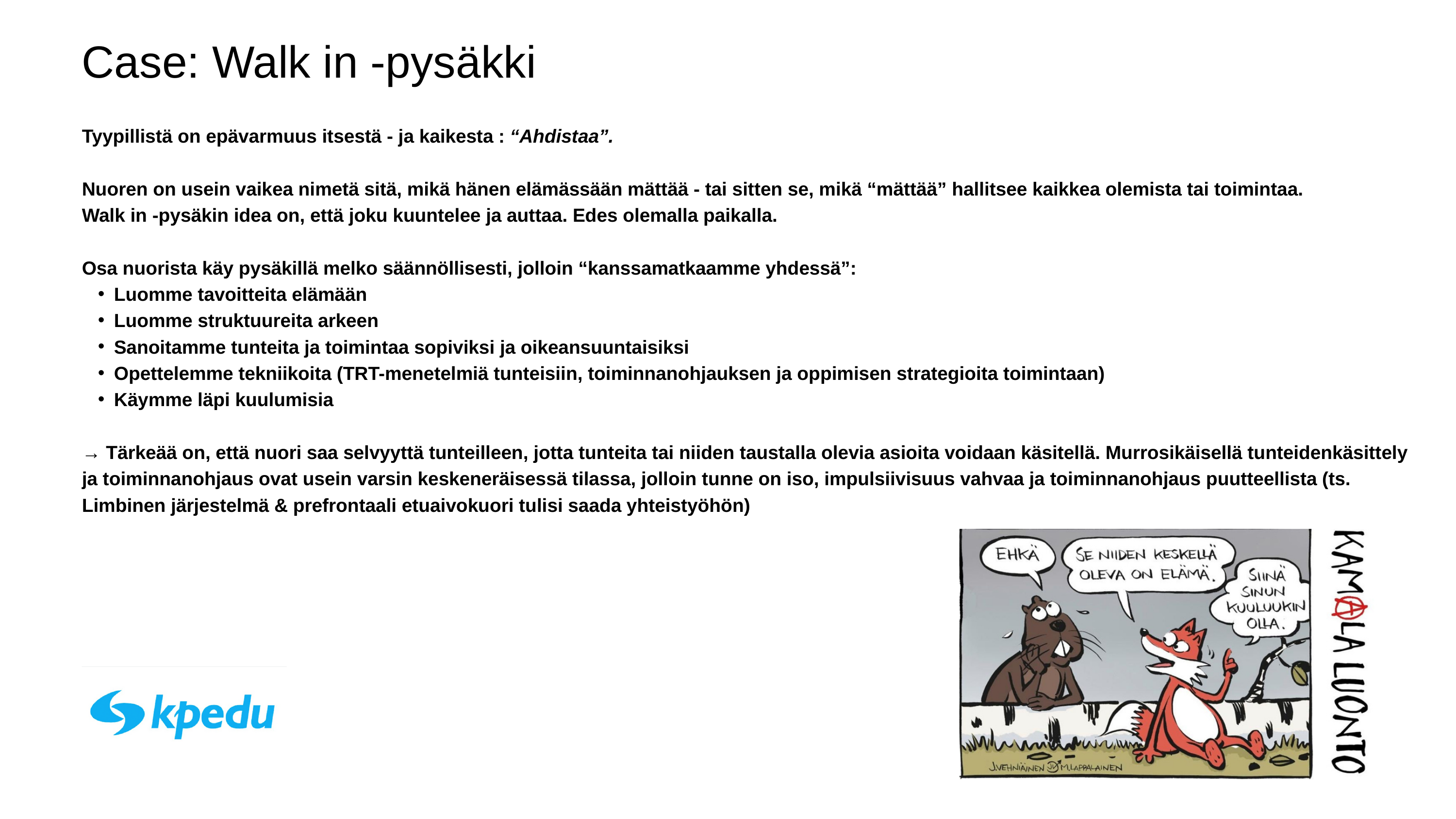

Case: Walk in -pysäkki

Tyypillistä on epävarmuus itsestä - ja kaikesta : “Ahdistaa”.

Nuoren on usein vaikea nimetä sitä, mikä hänen elämässään mättää - tai sitten se, mikä “mättää” hallitsee kaikkea olemista tai toimintaa.
Walk in -pysäkin idea on, että joku kuuntelee ja auttaa. Edes olemalla paikalla.

Osa nuorista käy pysäkillä melko säännöllisesti, jolloin “kanssamatkaamme yhdessä”:
Luomme tavoitteita elämään
Luomme struktuureita arkeen
Sanoitamme tunteita ja toimintaa sopiviksi ja oikeansuuntaisiksi
Opettelemme tekniikoita (TRT-menetelmiä tunteisiin, toiminnanohjauksen ja oppimisen strategioita toimintaan)
Käymme läpi kuulumisia

→ Tärkeää on, että nuori saa selvyyttä tunteilleen, jotta tunteita tai niiden taustalla olevia asioita voidaan käsitellä. Murrosikäisellä tunteidenkäsittely ja toiminnanohjaus ovat usein varsin keskeneräisessä tilassa, jolloin tunne on iso, impulsiivisuus vahvaa ja toiminnanohjaus puutteellista (ts. Limbinen järjestelmä & prefrontaali etuaivokuori tulisi saada yhteistyöhön)